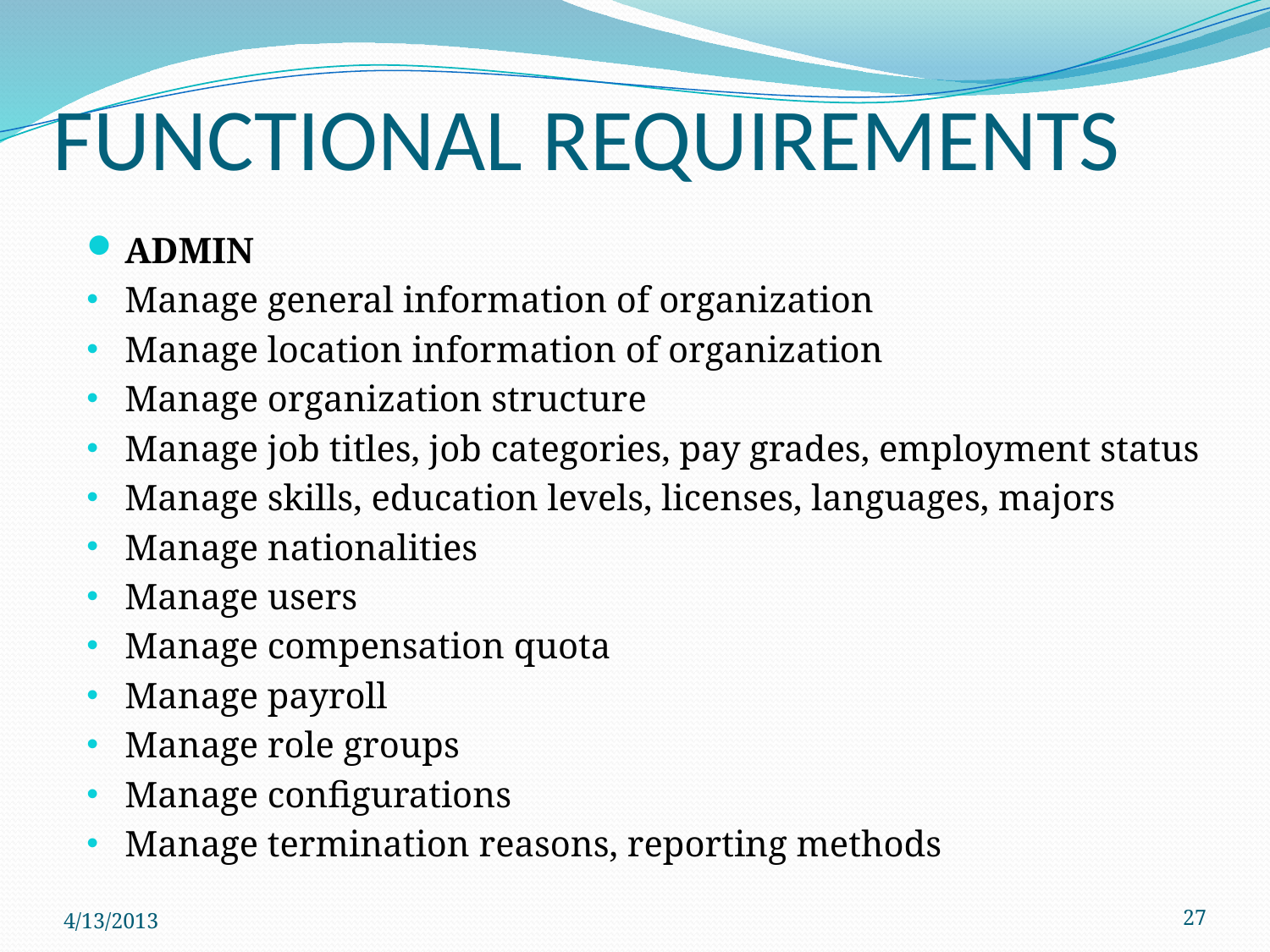

# FUNCTIONAL REQUIREMENTS
ADMIN
Manage general information of organization
Manage location information of organization
Manage organization structure
Manage job titles, job categories, pay grades, employment status
Manage skills, education levels, licenses, languages, majors
Manage nationalities
Manage users
Manage compensation quota
Manage payroll
Manage role groups
Manage configurations
Manage termination reasons, reporting methods
4/13/2013
27